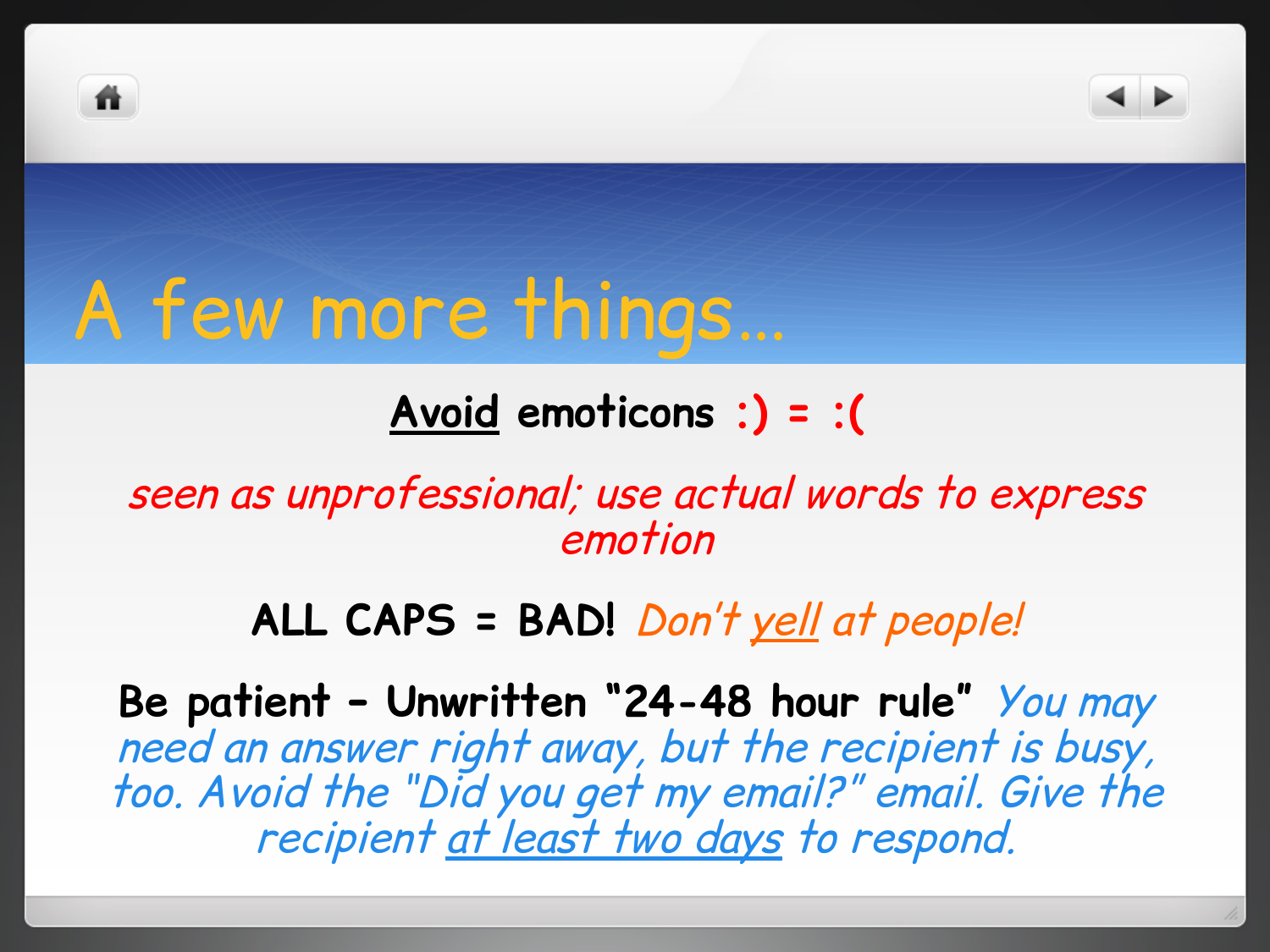

# A few more things…
Avoid emoticons :) = :(
seen as unprofessional; use actual words to express emotion
ALL CAPS = BAD! Don’t yell at people!
Be patient – Unwritten “24-48 hour rule” You may need an answer right away, but the recipient is busy, too. Avoid the “Did you get my email?” email. Give the recipient at least two days to respond.